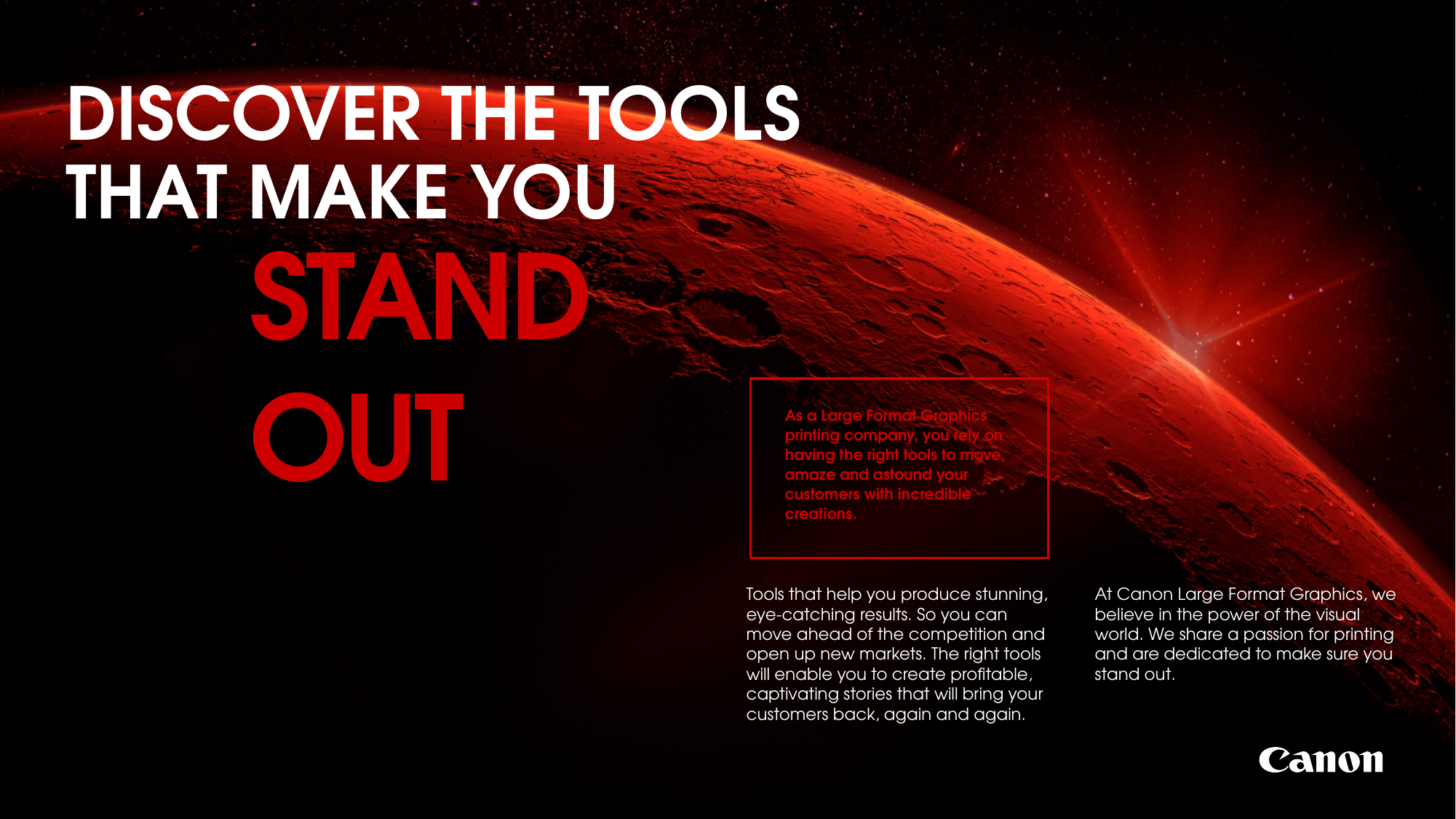

# Discover the Tools That make you
Stand
out
As a Large Format Graphics printing company, you rely on having the right tools to move, amaze and astound your customers with incredible creations.
Tools that help you produce stunning, eye-catching results. So you can move ahead of the competition and open up new markets. The right tools will enable you to create profitable, captivating stories that will bring your customers back, again and again.
At Canon Large Format Graphics, we believe in the power of the visual world. We share a passion for printing and are dedicated to make sure you stand out.